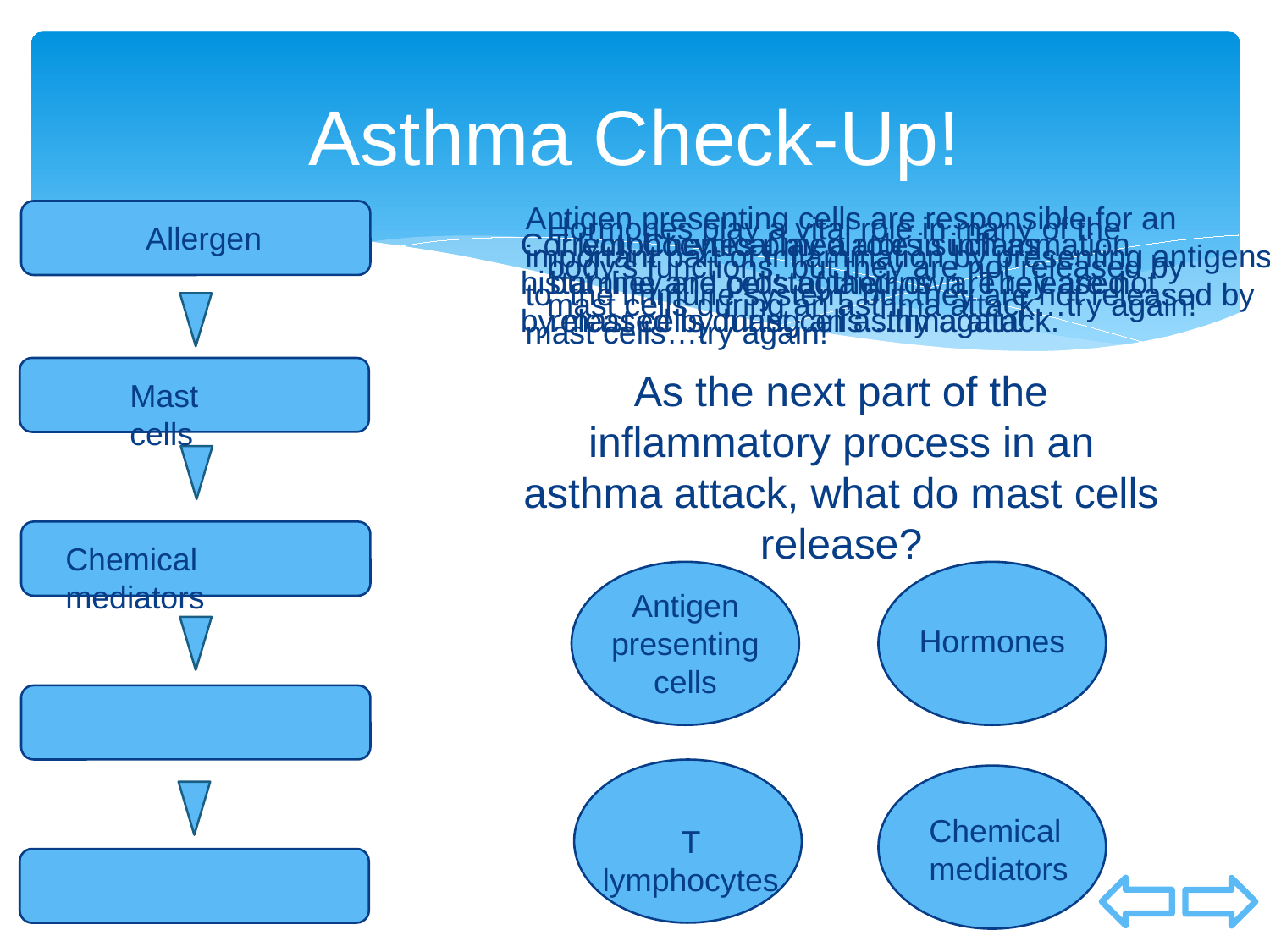

# Asthma Check-Up!
Antigen presenting cells are responsible for an important part of inflammation by presenting antigens to  the immune system, but they are not released by mast cells…try again!

Hormones play a vital role in many of the body’s functions, but they are not released by mast cells during an asthma attack…try again!
Allergen
Correct! Chemical mediators such as histamine and prostaglandins  are released by mast cells during an asthma attack.
T lymphocytes play a role in inflammation but they are cells of their own. They are not released by mast cells…try again!

As the next part of the inflammatory process in an asthma attack, what do mast cells release?
Mast cells

Chemical mediators

Antigen presenting cells
Hormones

Chemical mediators
T lymphocytes